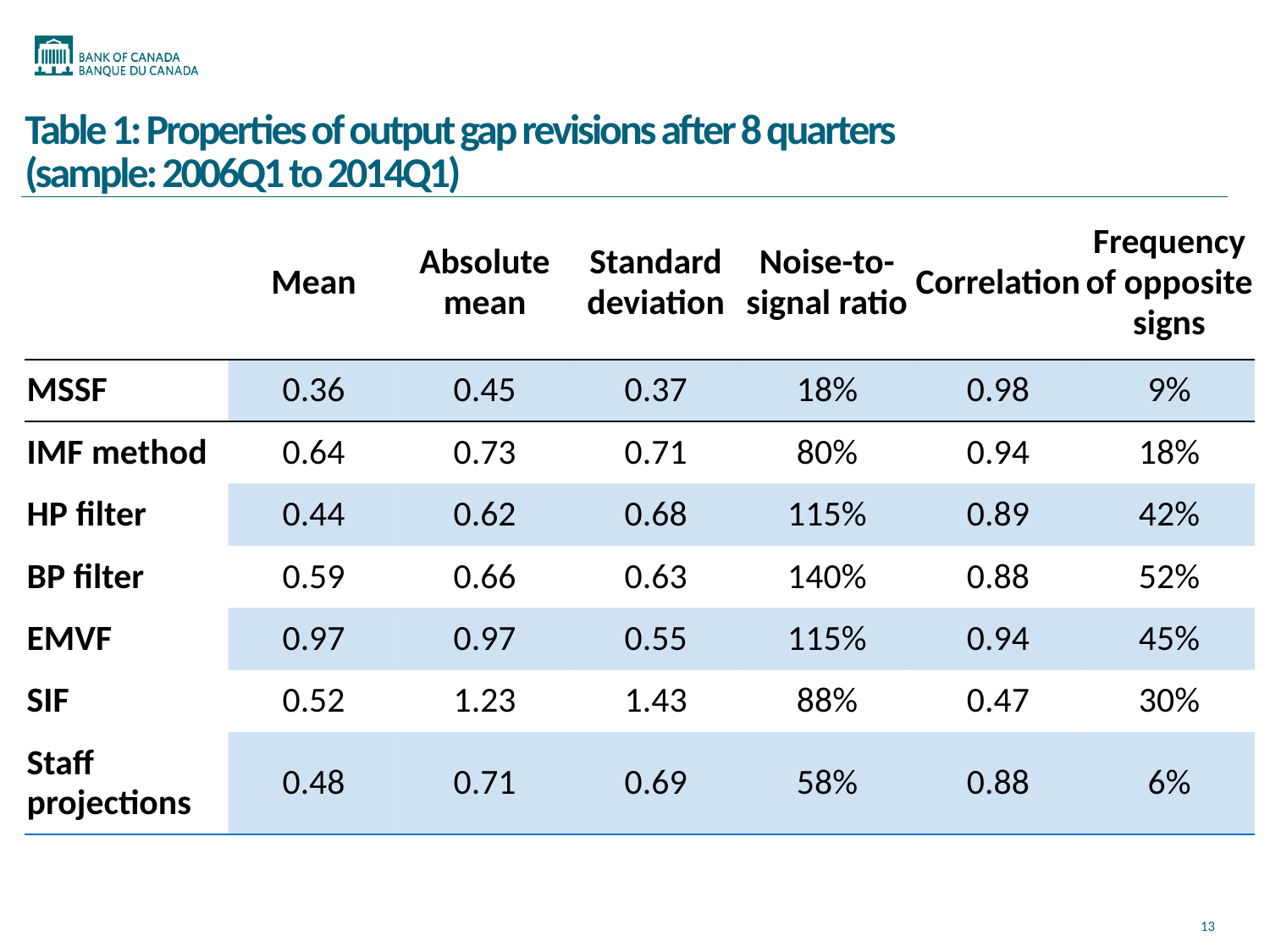

# Table 1: Properties of output gap revisions after 8 quarters (sample: 2006Q1 to 2014Q1)
|  | Mean | Absolute mean | Standard deviation | Noise-to-signal ratio | Correlation | Frequency of opposite signs |
| --- | --- | --- | --- | --- | --- | --- |
| MSSF | 0.36 | 0.45 | 0.37 | 18% | 0.98 | 9% |
| IMF method | 0.64 | 0.73 | 0.71 | 80% | 0.94 | 18% |
| HP filter | 0.44 | 0.62 | 0.68 | 115% | 0.89 | 42% |
| BP filter | 0.59 | 0.66 | 0.63 | 140% | 0.88 | 52% |
| EMVF | 0.97 | 0.97 | 0.55 | 115% | 0.94 | 45% |
| SIF | 0.52 | 1.23 | 1.43 | 88% | 0.47 | 30% |
| Staff projections | 0.48 | 0.71 | 0.69 | 58% | 0.88 | 6% |
13